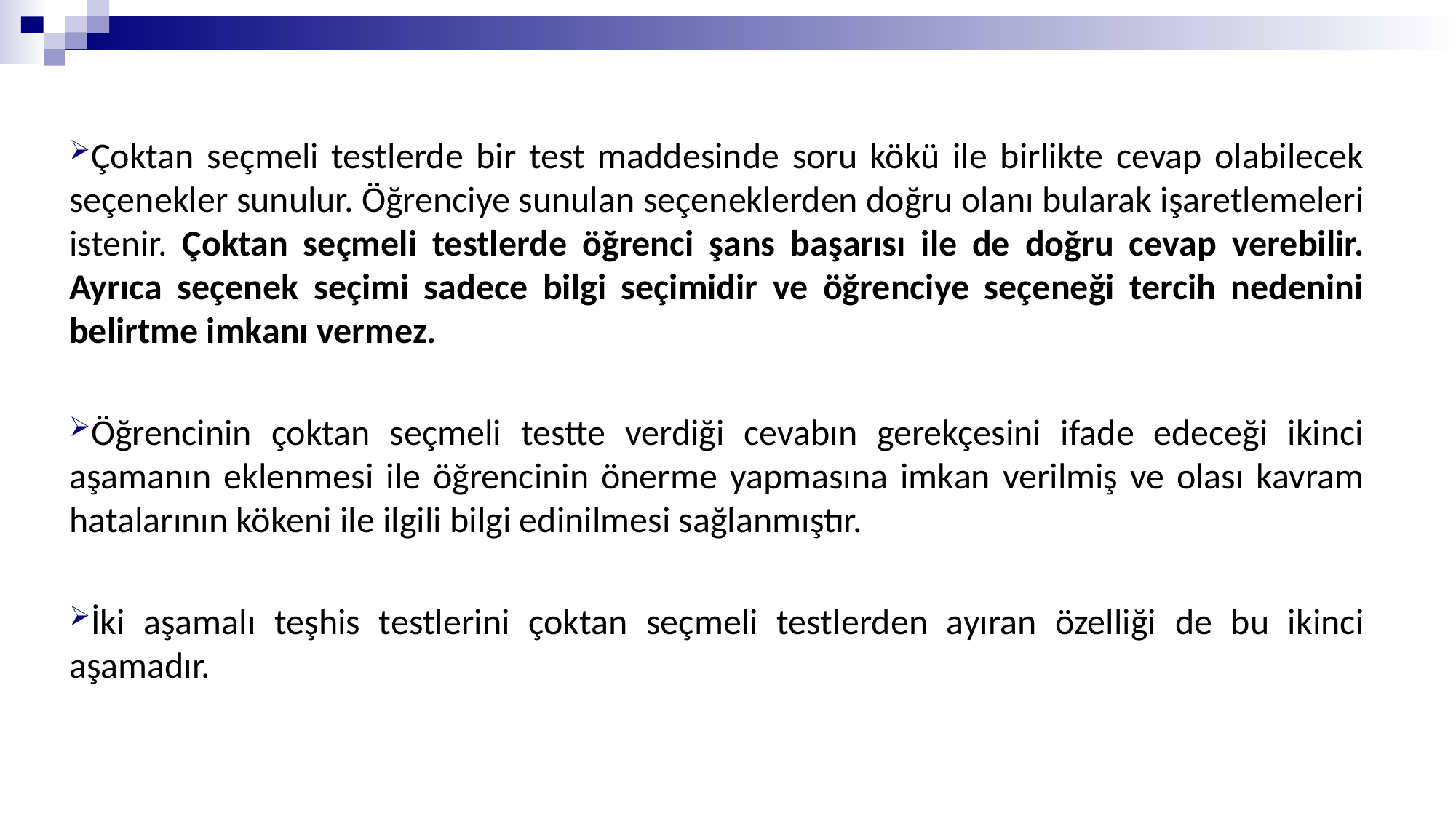

Çoktan seçmeli testlerde bir test maddesinde soru kökü ile birlikte cevap olabilecek seçenekler sunulur. Öğrenciye sunulan seçeneklerden doğru olanı bularak işaretlemeleri istenir. Çoktan seçmeli testlerde öğrenci şans başarısı ile de doğru cevap verebilir. Ayrıca seçenek seçimi sadece bilgi seçimidir ve öğrenciye seçeneği tercih nedenini belirtme imkanı vermez.

Öğrencinin çoktan seçmeli testte verdiği cevabın gerekçesini ifade edeceği ikinci aşamanın eklenmesi ile öğrencinin önerme yapmasına imkan verilmiş ve olası kavram hatalarının kökeni ile ilgili bilgi edinilmesi sağlanmıştır.

İki aşamalı teşhis testlerini çoktan seçmeli testlerden ayıran özelliği de bu ikinci aşamadır.